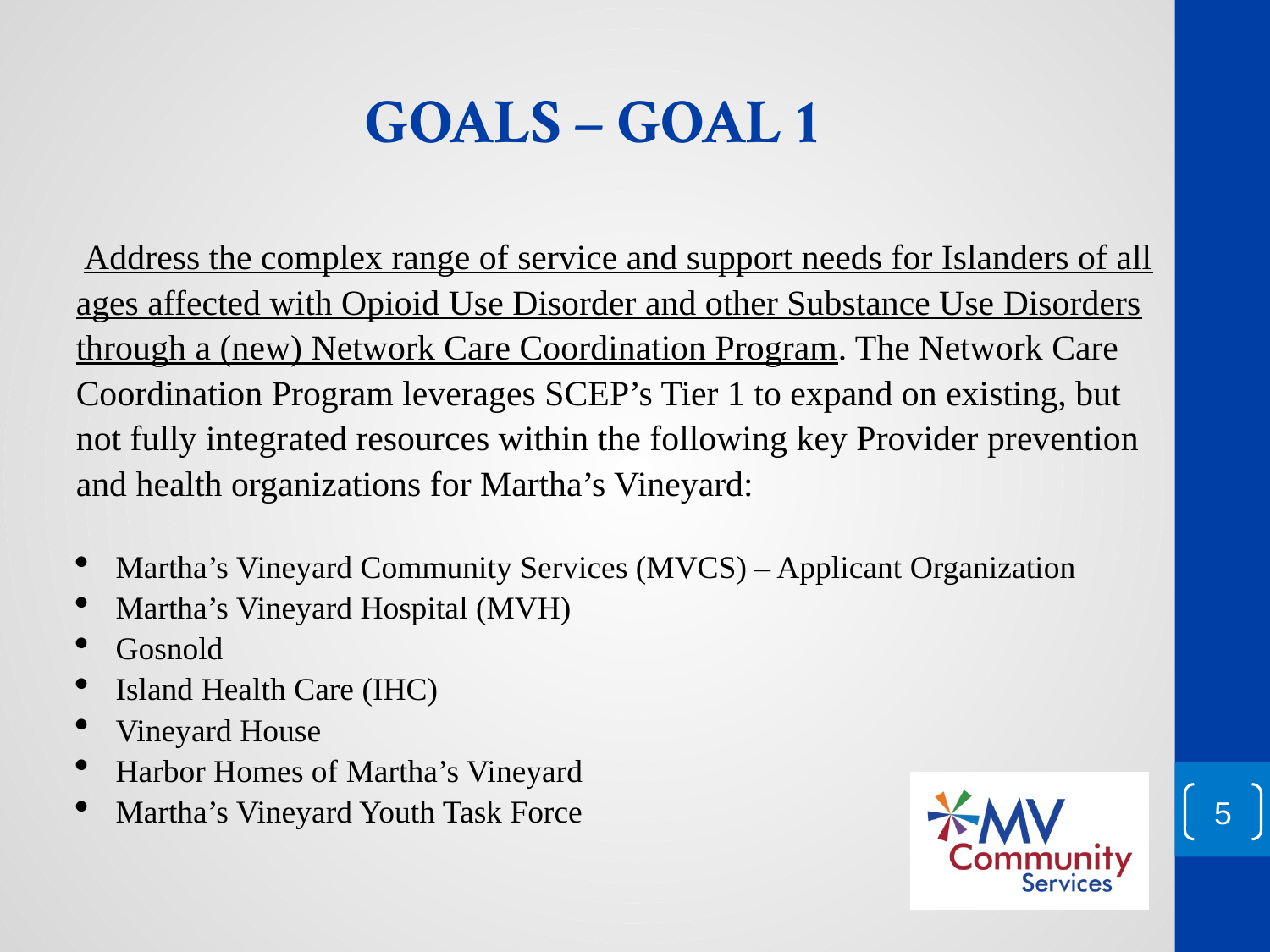

# Goals – GOAL 1
 Address the complex range of service and support needs for Islanders of all ages affected with Opioid Use Disorder and other Substance Use Disorders through a (new) Network Care Coordination Program. The Network Care Coordination Program leverages SCEP’s Tier 1 to expand on existing, but not fully integrated resources within the following key Provider prevention and health organizations for Martha’s Vineyard:

Martha’s Vineyard Community Services (MVCS) – Applicant Organization
Martha’s Vineyard Hospital (MVH)
Gosnold
Island Health Care (IHC)
Vineyard House
Harbor Homes of Martha’s Vineyard
Martha’s Vineyard Youth Task Force

5